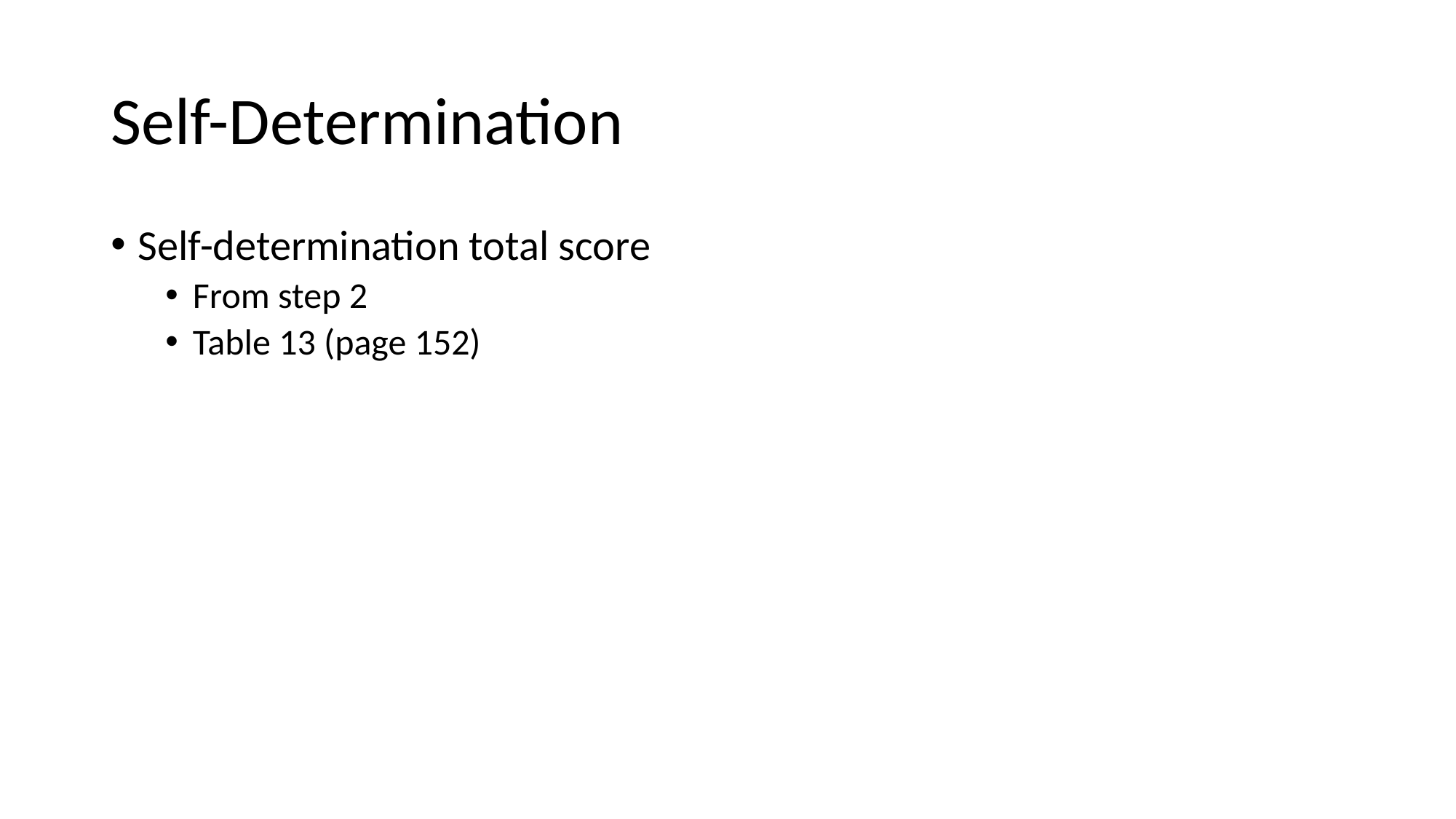

# Self-Determination
Self-determination total score
From step 2
Table 13 (page 152)